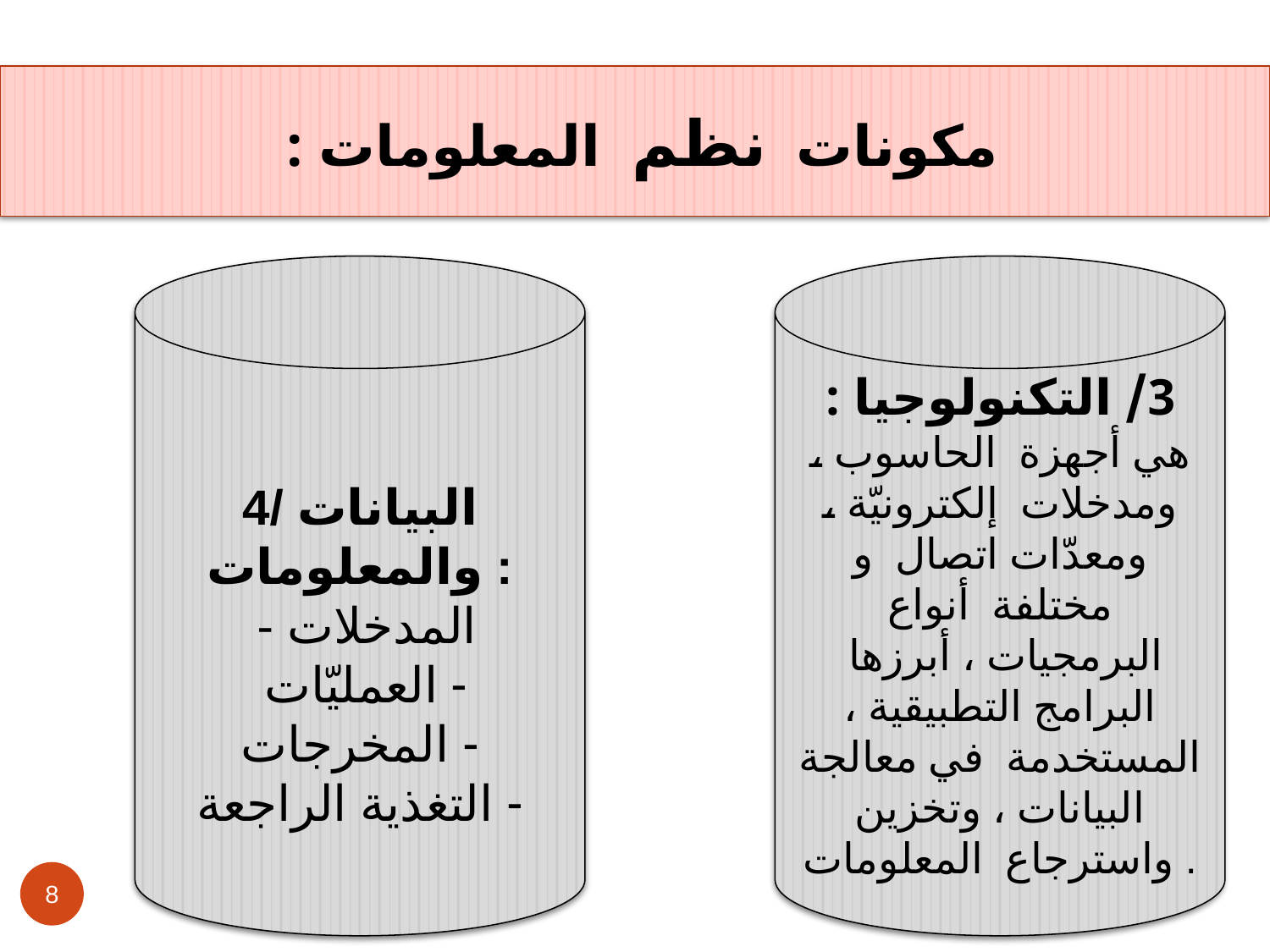

مكونات  نظم  المعلومات :

4/ البيانات والمعلومات :
 - المدخلات
- العمليّات
- المخرجات
- التغذية الراجعة
 3/ التكنولوجيا :
هي أجهزة  الحاسوب ، ومدخلات  إلكترونيّة ، ومعدّات اتصال  و مختلفة  أنواع البرمجيات ، أبرزها  البرامج التطبيقية ، المستخدمة  في معالجة البيانات ، وتخزين واسترجاع  المعلومات .
8